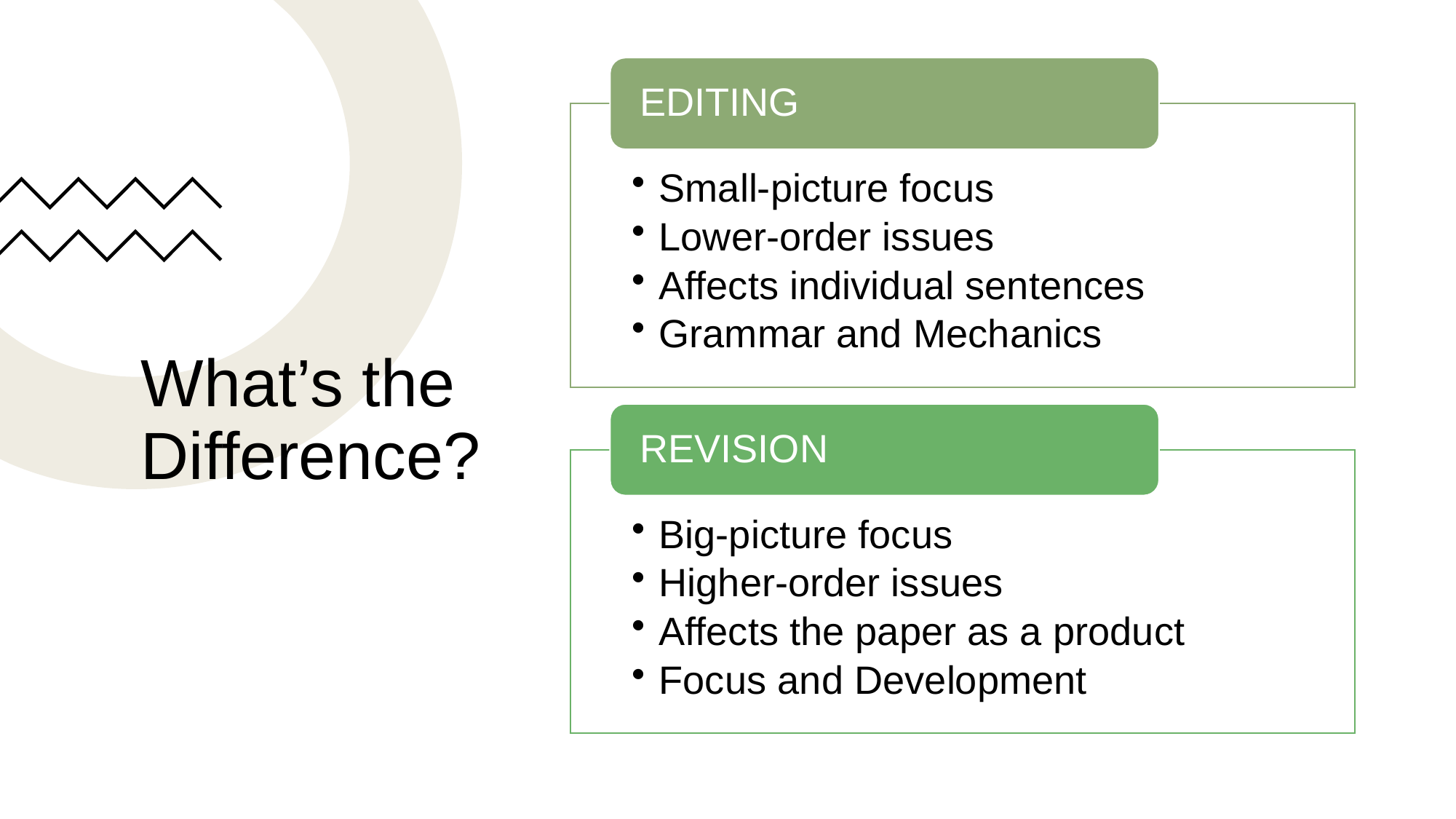

Small-picture focus
Lower-order issues
Affects individual sentences
Grammar and Mechanics
EDITING
Big-picture focus
Higher-order issues
Affects the paper as a product
Focus and Development
REVISION

# What’s the Difference?